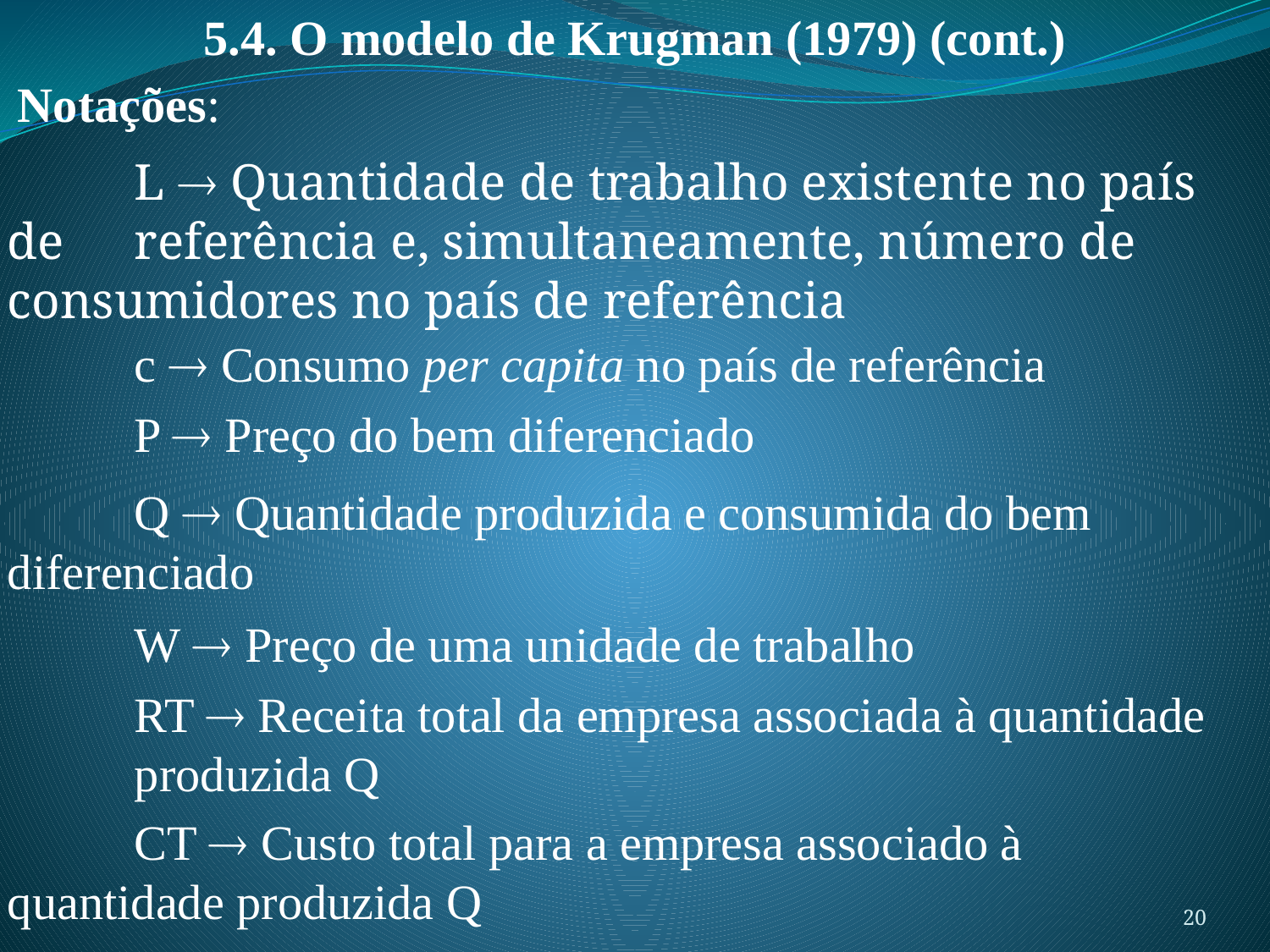

5.4. O modelo de Krugman (1979) (cont.)

Notações:

	L → Quantidade de trabalho existente no país de 	referência e, simultaneamente, número de 	consumidores no país de referência
	c → Consumo per capita no país de referência
	P → Preço do bem diferenciado
	Q → Quantidade produzida e consumida do bem 	diferenciado
	W → Preço de uma unidade de trabalho
	RT → Receita total da empresa associada à quantidade 	produzida Q
	CT → Custo total para a empresa associado à 	quantidade produzida Q
20